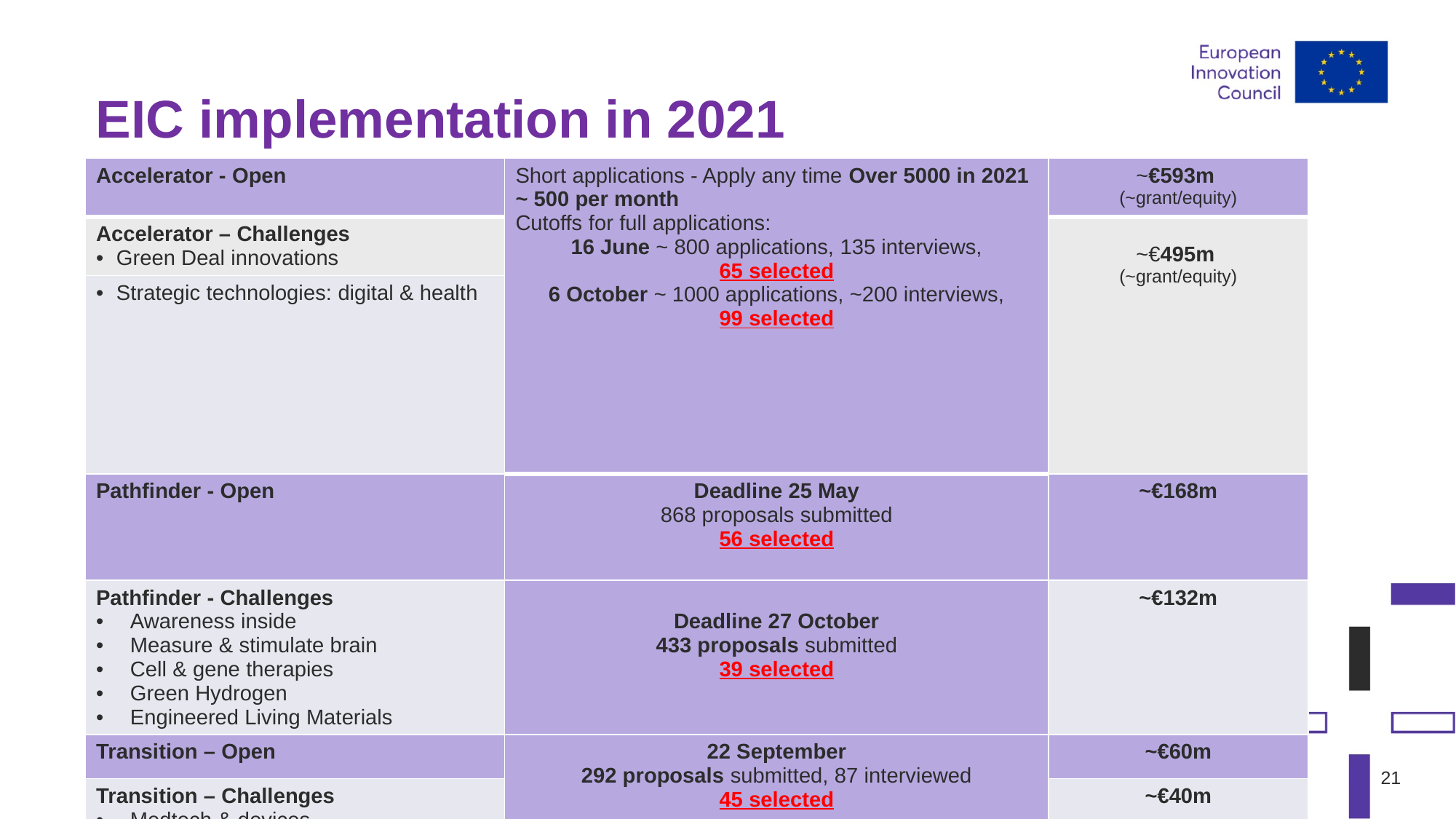

# EIC implementation in 2021
| Accelerator - Open | Short applications - Apply any time Over 5000 in 2021 ~ 500 per month Cutoffs for full applications: 16 June ~ 800 applications, 135 interviews, 65 selected 6 October ~ 1000 applications, ~200 interviews, 99 selected | ~€593m (~grant/equity) |
| --- | --- | --- |
| Accelerator – Challenges Green Deal innovations |  | ~€495m (~grant/equity) |
| Strategic technologies: digital & health |  |  |
| Pathfinder - Open | Deadline 25 May 868 proposals submitted 56 selected | ~€168m |
| Pathfinder - Challenges Awareness inside Measure & stimulate brain Cell & gene therapies Green Hydrogen Engineered Living Materials | Deadline 27 October 433 proposals submitted 39 selected | ~€132m |
| Transition – Open | 22 September 292 proposals submitted, 87 interviewed 45 selected | ~€60m |
| Transition – Challenges Medtech & devices Energy harvesting & storage |  | ~€40m |